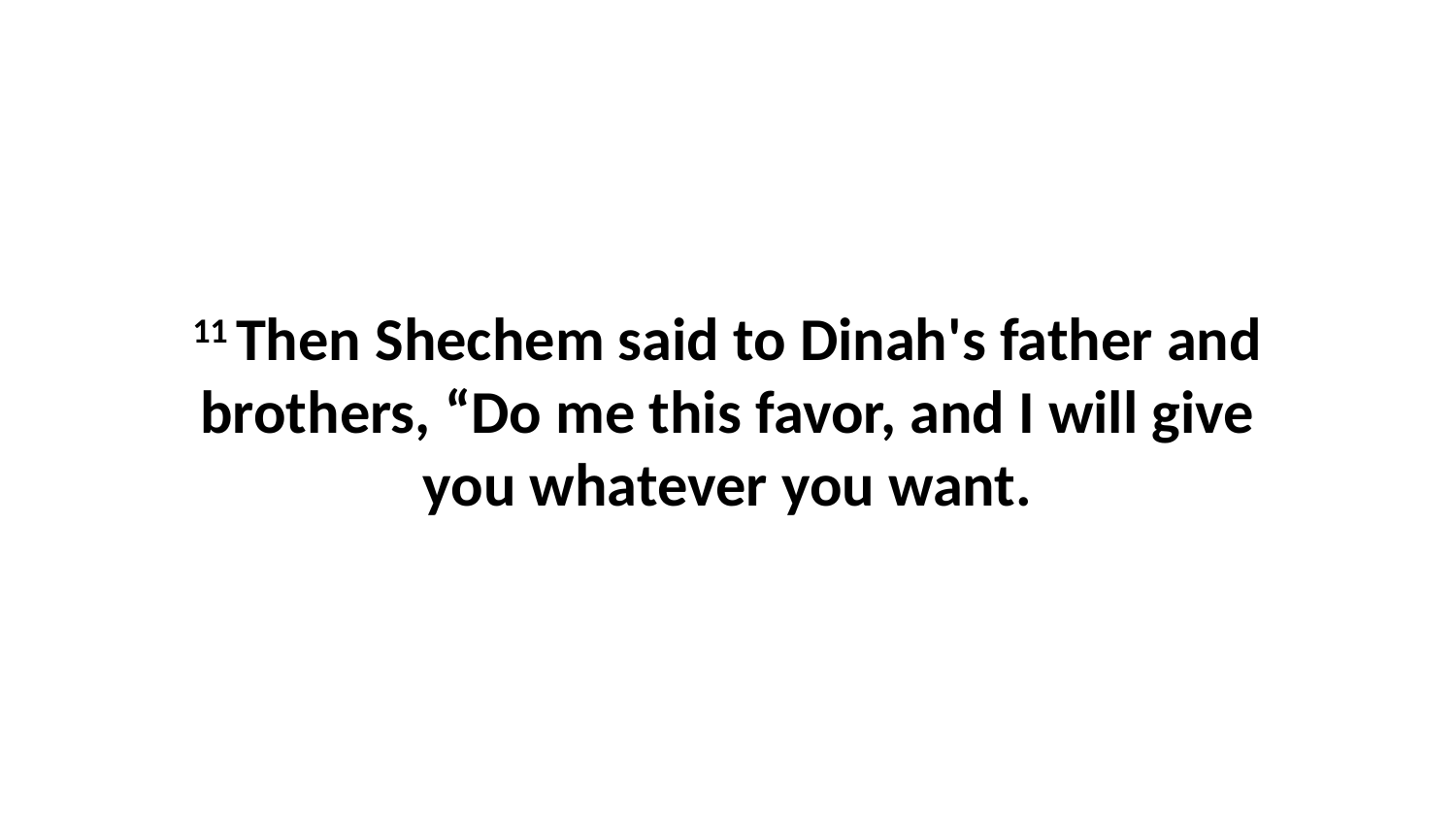

11 Then Shechem said to Dinah's father and brothers, “Do me this favor, and I will give you whatever you want.